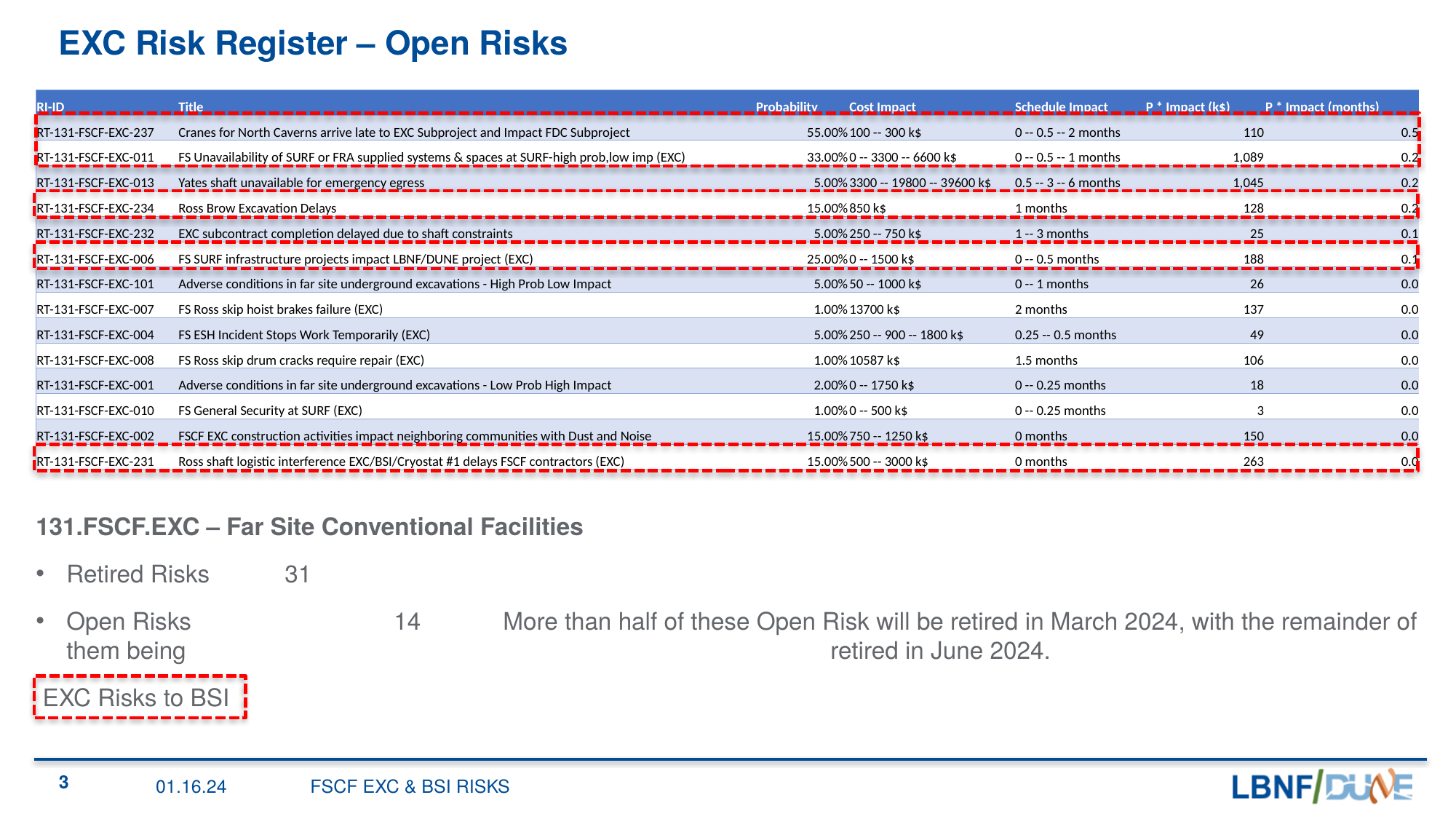

# EXC Risk Register – Open Risks
| RI-ID | Title | Probability | Cost Impact | Schedule Impact | P \* Impact (k$) | P \* Impact (months) |
| --- | --- | --- | --- | --- | --- | --- |
| RT-131-FSCF-EXC-237 | Cranes for North Caverns arrive late to EXC Subproject and Impact FDC Subproject | 55.00% | 100 -- 300 k$ | 0 -- 0.5 -- 2 months | 110 | 0.5 |
| RT-131-FSCF-EXC-011 | FS Unavailability of SURF or FRA supplied systems & spaces at SURF-high prob,low imp (EXC) | 33.00% | 0 -- 3300 -- 6600 k$ | 0 -- 0.5 -- 1 months | 1,089 | 0.2 |
| RT-131-FSCF-EXC-013 | Yates shaft unavailable for emergency egress | 5.00% | 3300 -- 19800 -- 39600 k$ | 0.5 -- 3 -- 6 months | 1,045 | 0.2 |
| RT-131-FSCF-EXC-234 | Ross Brow Excavation Delays | 15.00% | 850 k$ | 1 months | 128 | 0.2 |
| RT-131-FSCF-EXC-232 | EXC subcontract completion delayed due to shaft constraints | 5.00% | 250 -- 750 k$ | 1 -- 3 months | 25 | 0.1 |
| RT-131-FSCF-EXC-006 | FS SURF infrastructure projects impact LBNF/DUNE project (EXC) | 25.00% | 0 -- 1500 k$ | 0 -- 0.5 months | 188 | 0.1 |
| RT-131-FSCF-EXC-101 | Adverse conditions in far site underground excavations - High Prob Low Impact | 5.00% | 50 -- 1000 k$ | 0 -- 1 months | 26 | 0.0 |
| RT-131-FSCF-EXC-007 | FS Ross skip hoist brakes failure (EXC) | 1.00% | 13700 k$ | 2 months | 137 | 0.0 |
| RT-131-FSCF-EXC-004 | FS ESH Incident Stops Work Temporarily (EXC) | 5.00% | 250 -- 900 -- 1800 k$ | 0.25 -- 0.5 months | 49 | 0.0 |
| RT-131-FSCF-EXC-008 | FS Ross skip drum cracks require repair (EXC) | 1.00% | 10587 k$ | 1.5 months | 106 | 0.0 |
| RT-131-FSCF-EXC-001 | Adverse conditions in far site underground excavations - Low Prob High Impact | 2.00% | 0 -- 1750 k$ | 0 -- 0.25 months | 18 | 0.0 |
| RT-131-FSCF-EXC-010 | FS General Security at SURF (EXC) | 1.00% | 0 -- 500 k$ | 0 -- 0.25 months | 3 | 0.0 |
| RT-131-FSCF-EXC-002 | FSCF EXC construction activities impact neighboring communities with Dust and Noise | 15.00% | 750 -- 1250 k$ | 0 months | 150 | 0.0 |
| RT-131-FSCF-EXC-231 | Ross shaft logistic interference EXC/BSI/Cryostat #1 delays FSCF contractors (EXC) | 15.00% | 500 -- 3000 k$ | 0 months | 263 | 0.0 |

131.FSCF.EXC – Far Site Conventional Facilities
Retired Risks	31
Open Risks		14	More than half of these Open Risk will be retired in March 2024, with the remainder of them being 						retired in June 2024.
 EXC Risks to BSI

3
01.16.24
FSCF EXC & BSI RISKS